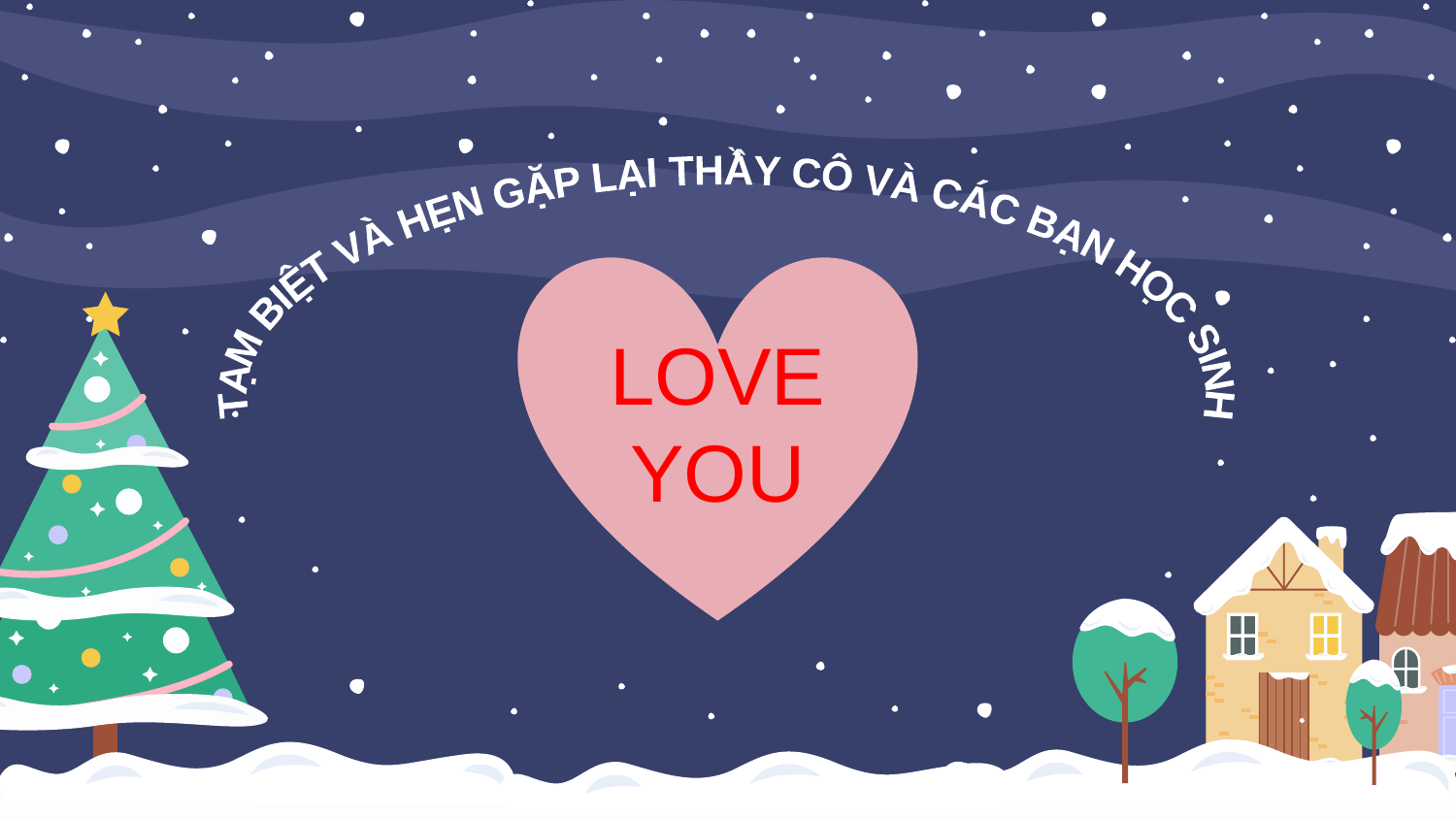

TẠM BIỆT VÀ HẸN GẶP LẠI THẦY CÔ VÀ CÁC BẠN HỌC SINH
LOVE YOU